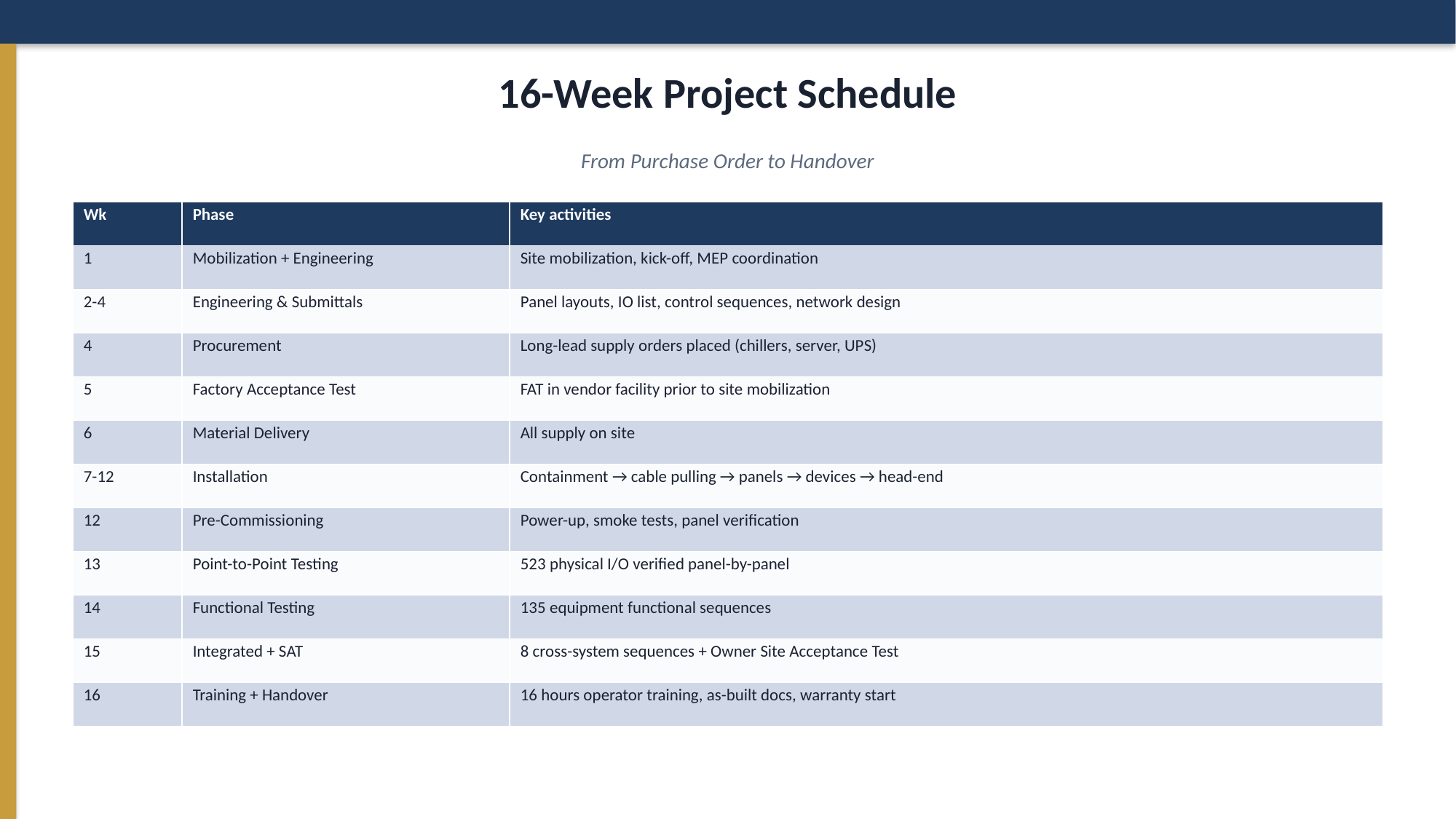

16-Week Project Schedule
From Purchase Order to Handover
| Wk | Phase | Key activities |
| --- | --- | --- |
| 1 | Mobilization + Engineering | Site mobilization, kick-off, MEP coordination |
| 2-4 | Engineering & Submittals | Panel layouts, IO list, control sequences, network design |
| 4 | Procurement | Long-lead supply orders placed (chillers, server, UPS) |
| 5 | Factory Acceptance Test | FAT in vendor facility prior to site mobilization |
| 6 | Material Delivery | All supply on site |
| 7-12 | Installation | Containment → cable pulling → panels → devices → head-end |
| 12 | Pre-Commissioning | Power-up, smoke tests, panel verification |
| 13 | Point-to-Point Testing | 523 physical I/O verified panel-by-panel |
| 14 | Functional Testing | 135 equipment functional sequences |
| 15 | Integrated + SAT | 8 cross-system sequences + Owner Site Acceptance Test |
| 16 | Training + Handover | 16 hours operator training, as-built docs, warranty start |